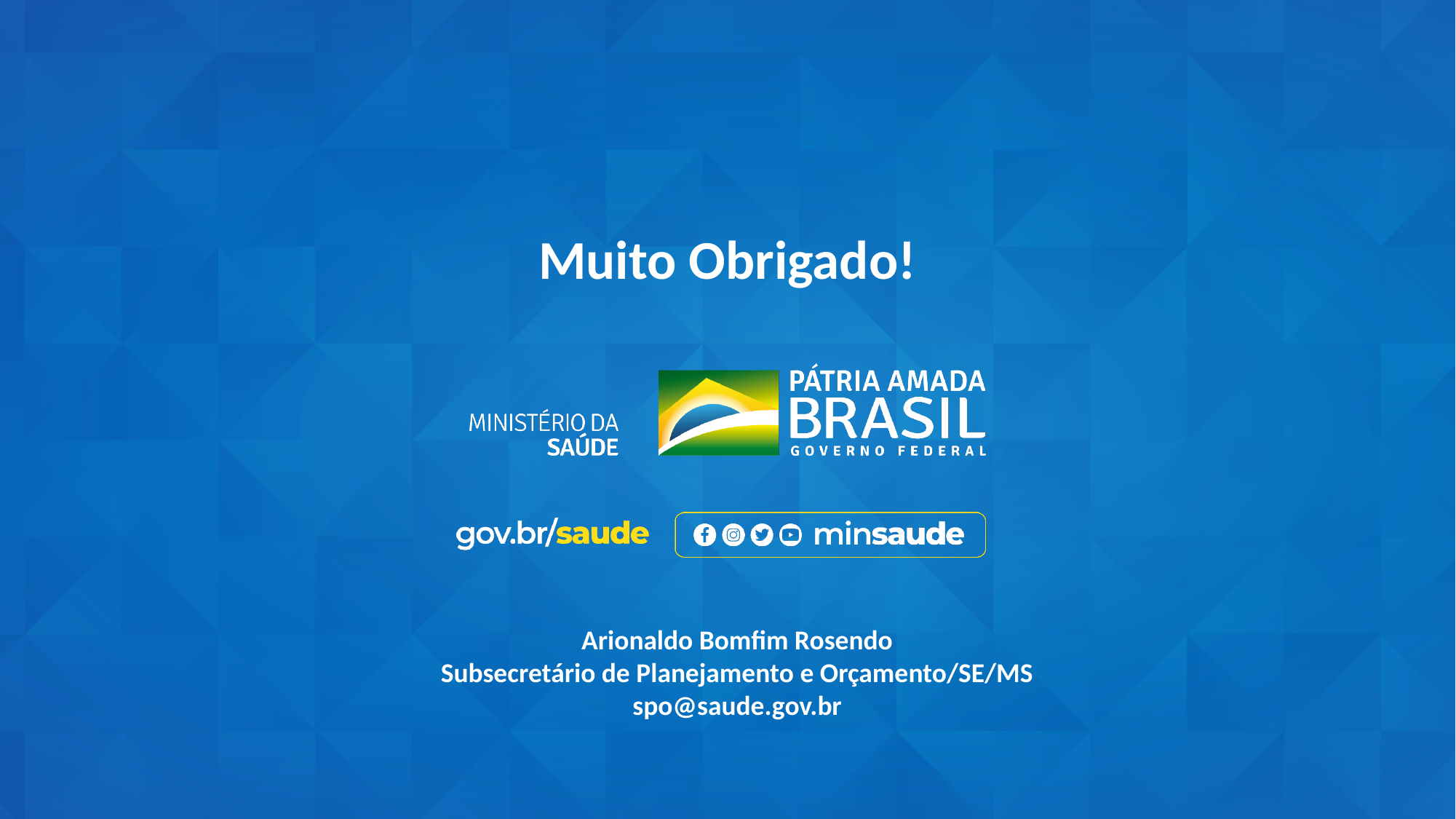

Muito Obrigado!
Arionaldo Bomfim Rosendo
Subsecretário de Planejamento e Orçamento/SE/MS
spo@saude.gov.br